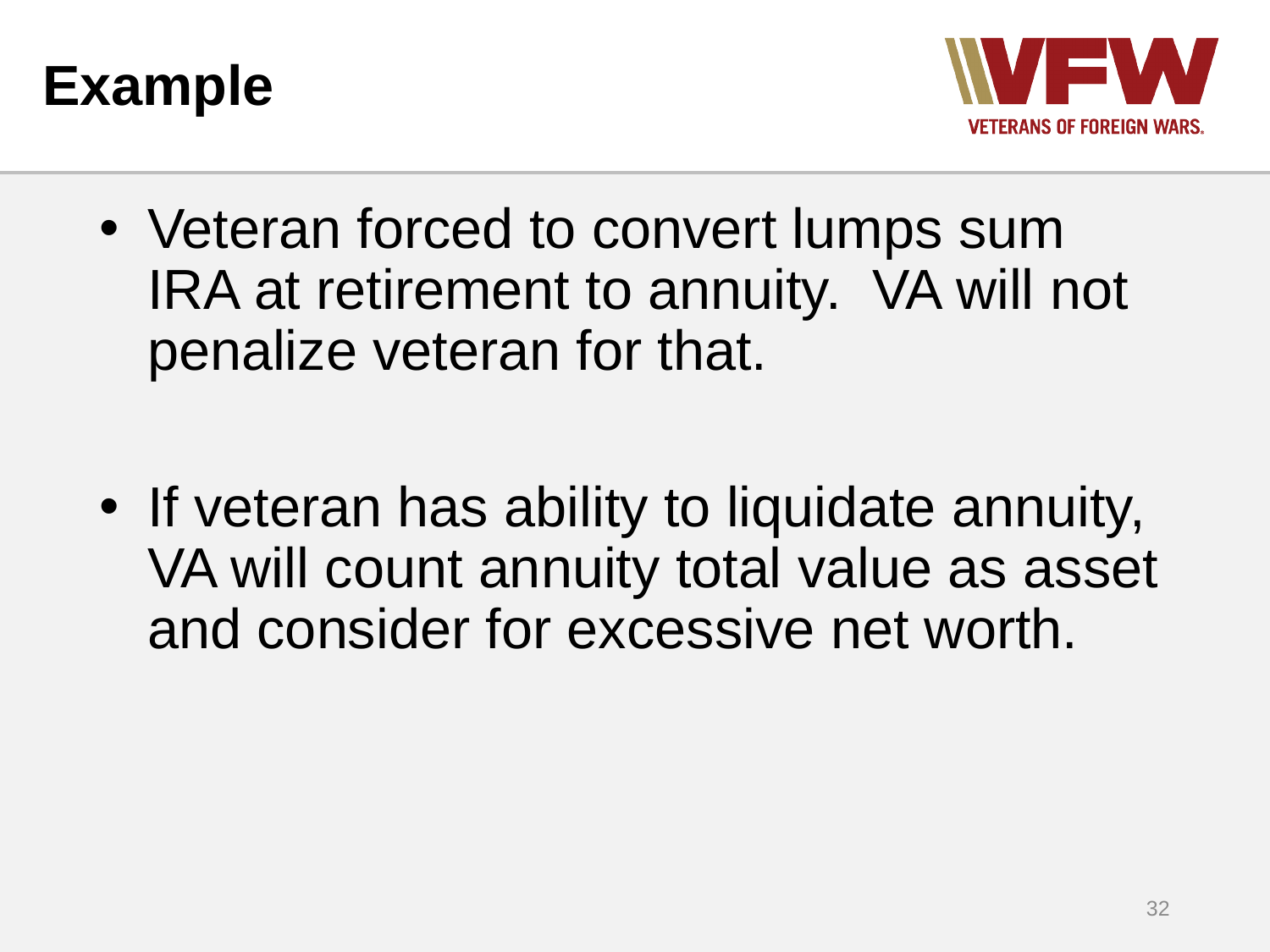

# Example
Veteran forced to convert lumps sum IRA at retirement to annuity.  VA will not penalize veteran for that.

If veteran has ability to liquidate annuity, VA will count annuity total value as asset and consider for excessive net worth.
32